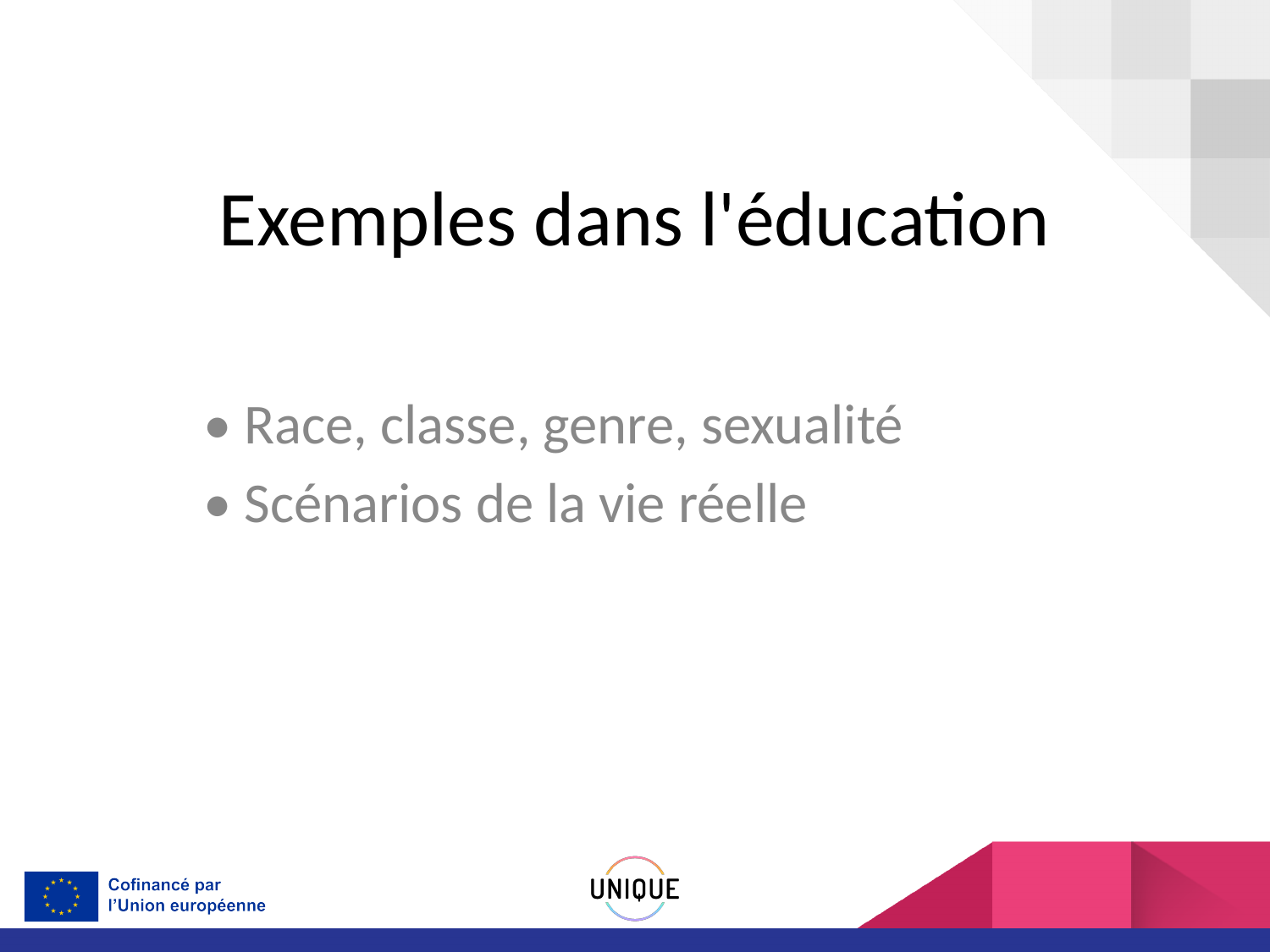

# Exemples dans l'éducation
• Race, classe, genre, sexualité
• Scénarios de la vie réelle